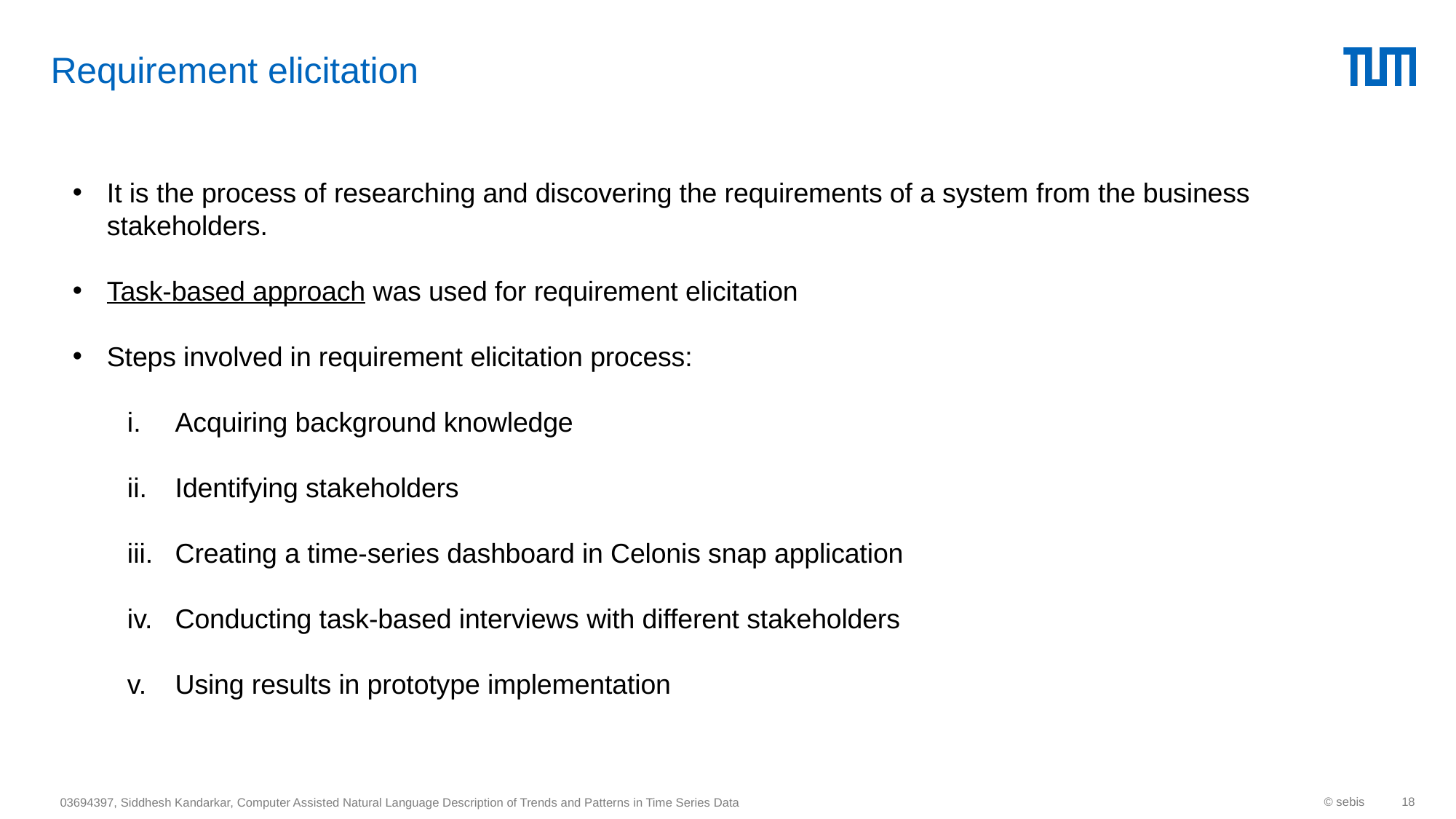

# Requirement elicitation

It is the process of researching and discovering the requirements of a system from the business stakeholders.
Task-based approach was used for requirement elicitation
Steps involved in requirement elicitation process:
Acquiring background knowledge
Identifying stakeholders
Creating a time-series dashboard in Celonis snap application
Conducting task-based interviews with different stakeholders
Using results in prototype implementation
© sebis
18
03694397, Siddhesh Kandarkar, Computer Assisted Natural Language Description of Trends and Patterns in Time Series Data